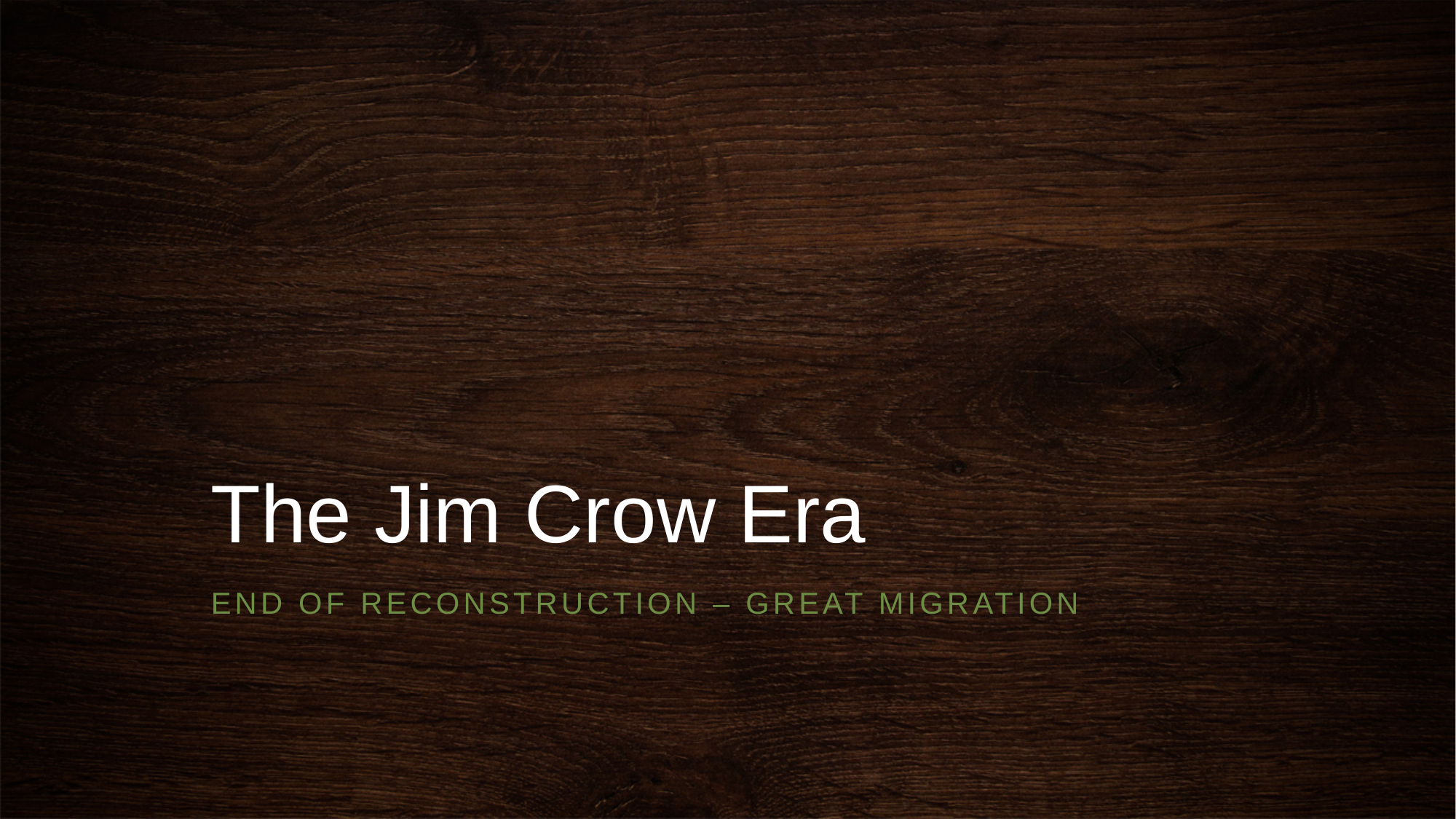

# The Jim Crow Era
End of Reconstruction – GREAT MIGRATION